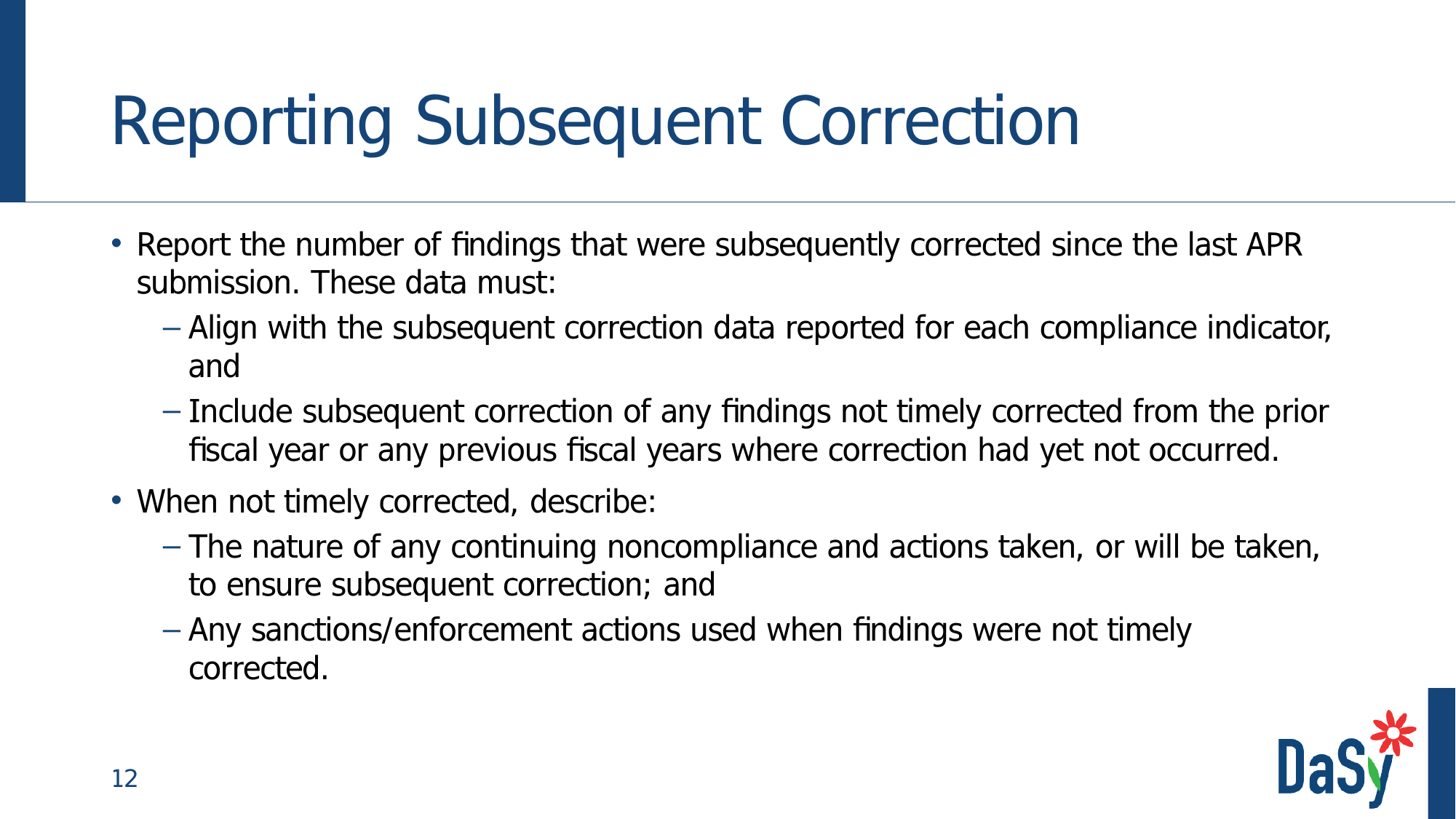

# Reporting Subsequent Correction
Report the number of findings that were subsequently corrected since the last APR submission. These data must:
Align with the subsequent correction data reported for each compliance indicator, and
Include subsequent correction of any findings not timely corrected from the prior fiscal year or any previous fiscal years where correction had yet not occurred.
When not timely corrected, describe:
The nature of any continuing noncompliance and actions taken, or will be taken, to ensure subsequent correction; and
Any sanctions/enforcement actions used when findings were not timely corrected.